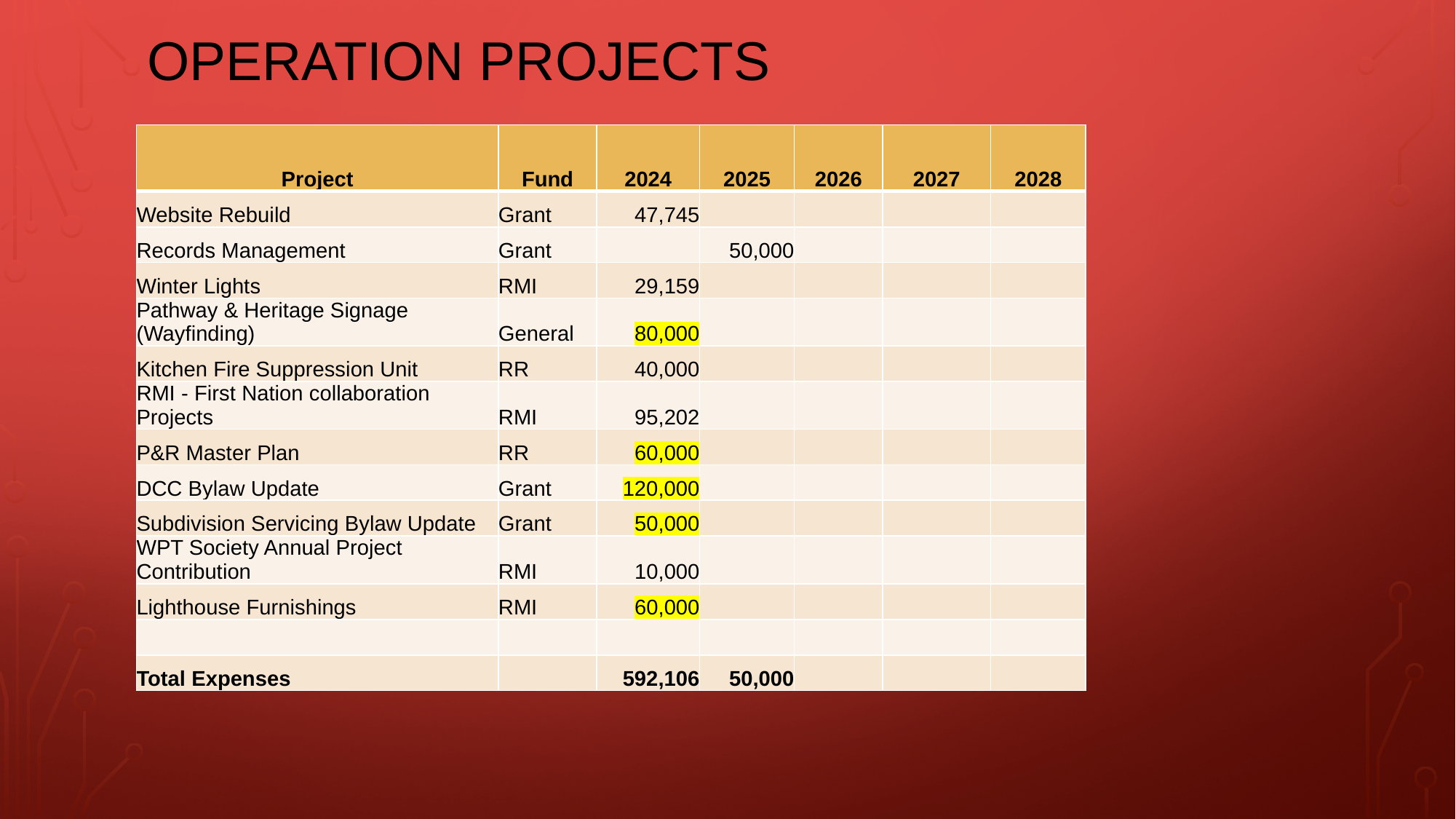

# Operation projects
| Project | Fund | 2024 | 2025 | 2026 | 2027 | 2028 |
| --- | --- | --- | --- | --- | --- | --- |
| Website Rebuild | Grant | 47,745 |  |  |  |  |
| Records Management | Grant |  | 50,000 |  |  |  |
| Winter Lights | RMI | 29,159 |  |  |  |  |
| Pathway & Heritage Signage (Wayfinding) | General | 80,000 |  |  |  |  |
| Kitchen Fire Suppression Unit | RR | 40,000 |  |  |  |  |
| RMI - First Nation collaboration Projects | RMI | 95,202 |  |  |  |  |
| P&R Master Plan | RR | 60,000 |  |  |  |  |
| DCC Bylaw Update | Grant | 120,000 |  |  |  |  |
| Subdivision Servicing Bylaw Update | Grant | 50,000 |  |  |  |  |
| WPT Society Annual Project Contribution | RMI | 10,000 |  |  |  |  |
| Lighthouse Furnishings | RMI | 60,000 |  |  |  |  |
|  |  |  |  |  |  |  |
| Total Expenses |  | 592,106 | 50,000 |  |  |  |